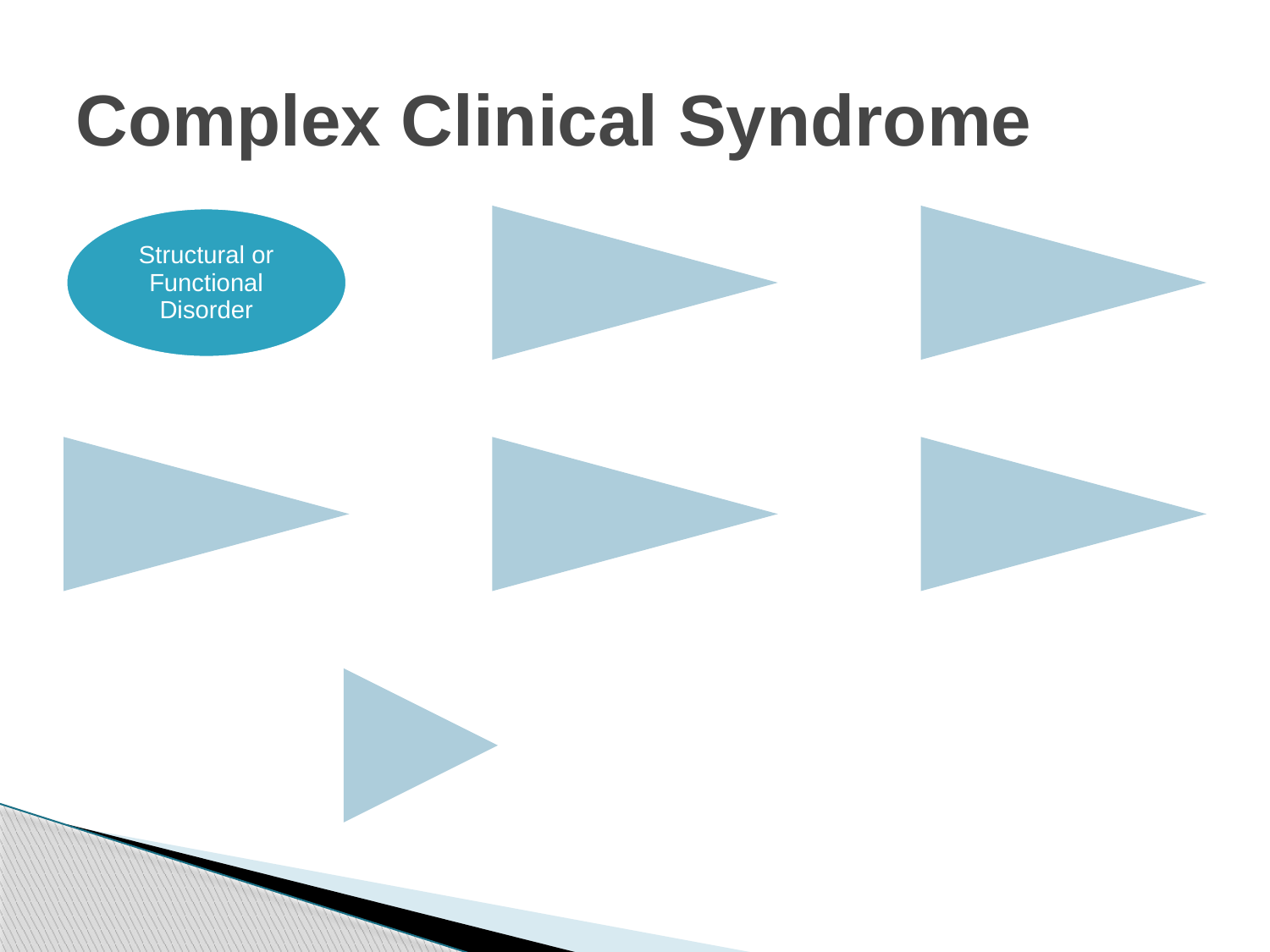

# Complex Clinical Syndrome
Structural or Functional Disorder